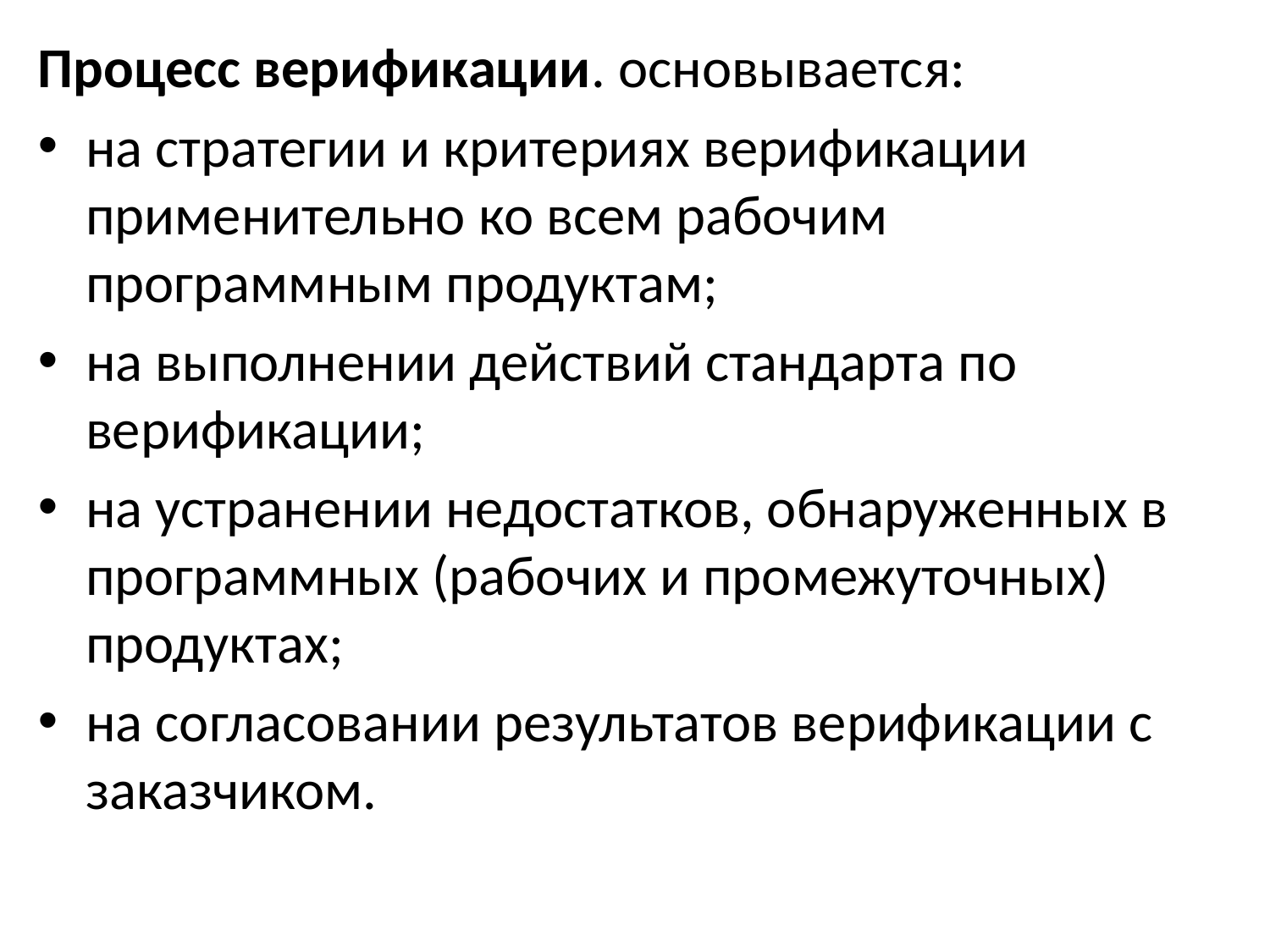

Процесс верификации. основывается:
на стратегии и критериях верификации применительно ко всем рабочим программным продуктам;
на выполнении действий стандарта по верификации;
на устранении недостатков, обнаруженных в программных (рабочих и промежуточных) продуктах;
на согласовании результатов верификации с заказчиком.